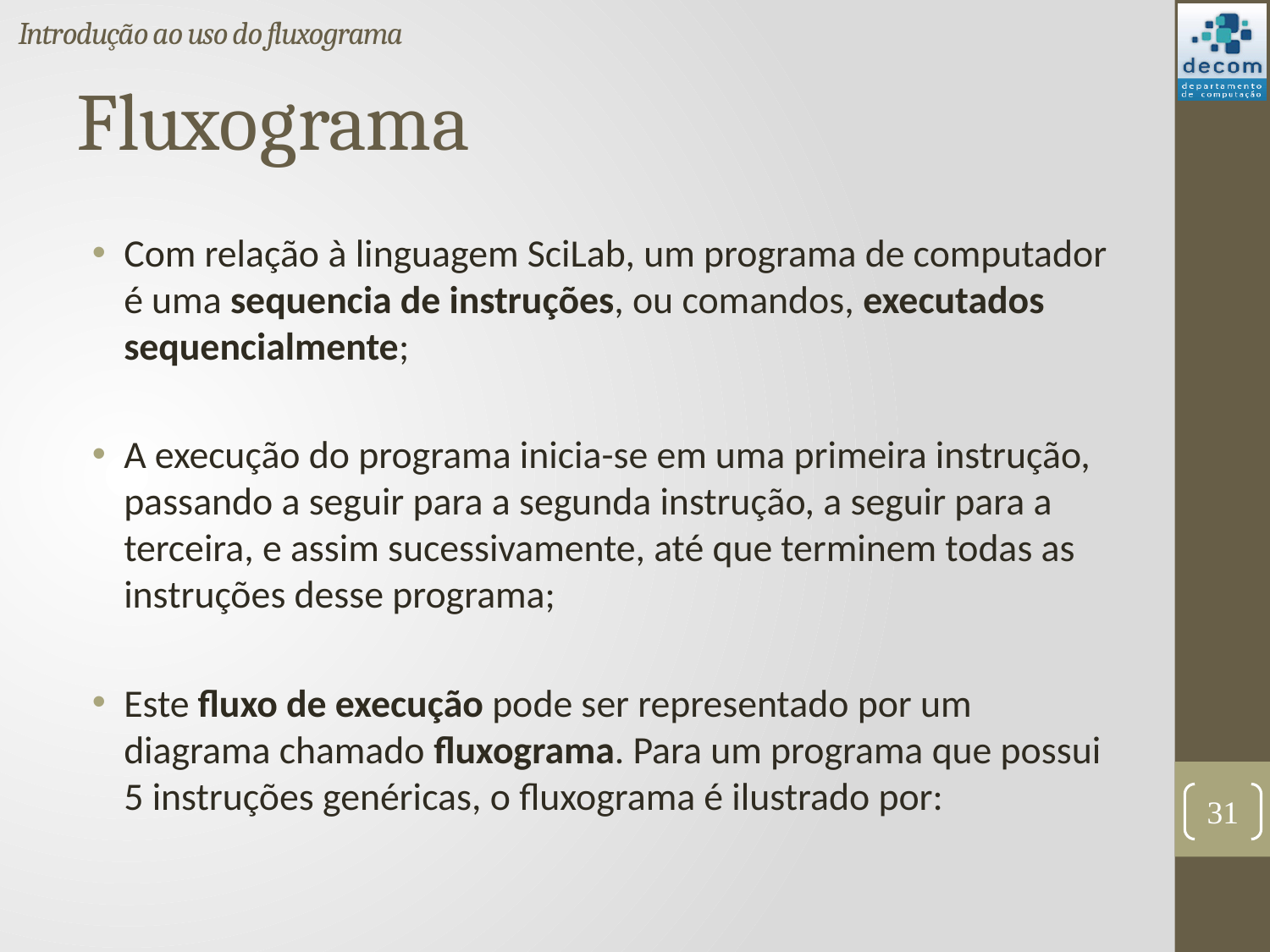

Introdução ao uso do fluxograma
# Fluxograma
Com relação à linguagem SciLab, um programa de computador é uma sequencia de instruções, ou comandos, executados sequencialmente;

A execução do programa inicia-se em uma primeira instrução, passando a seguir para a segunda instrução, a seguir para a terceira, e assim sucessivamente, até que terminem todas as instruções desse programa;

Este fluxo de execução pode ser representado por um diagrama chamado fluxograma. Para um programa que possui 5 instruções genéricas, o fluxograma é ilustrado por:
31